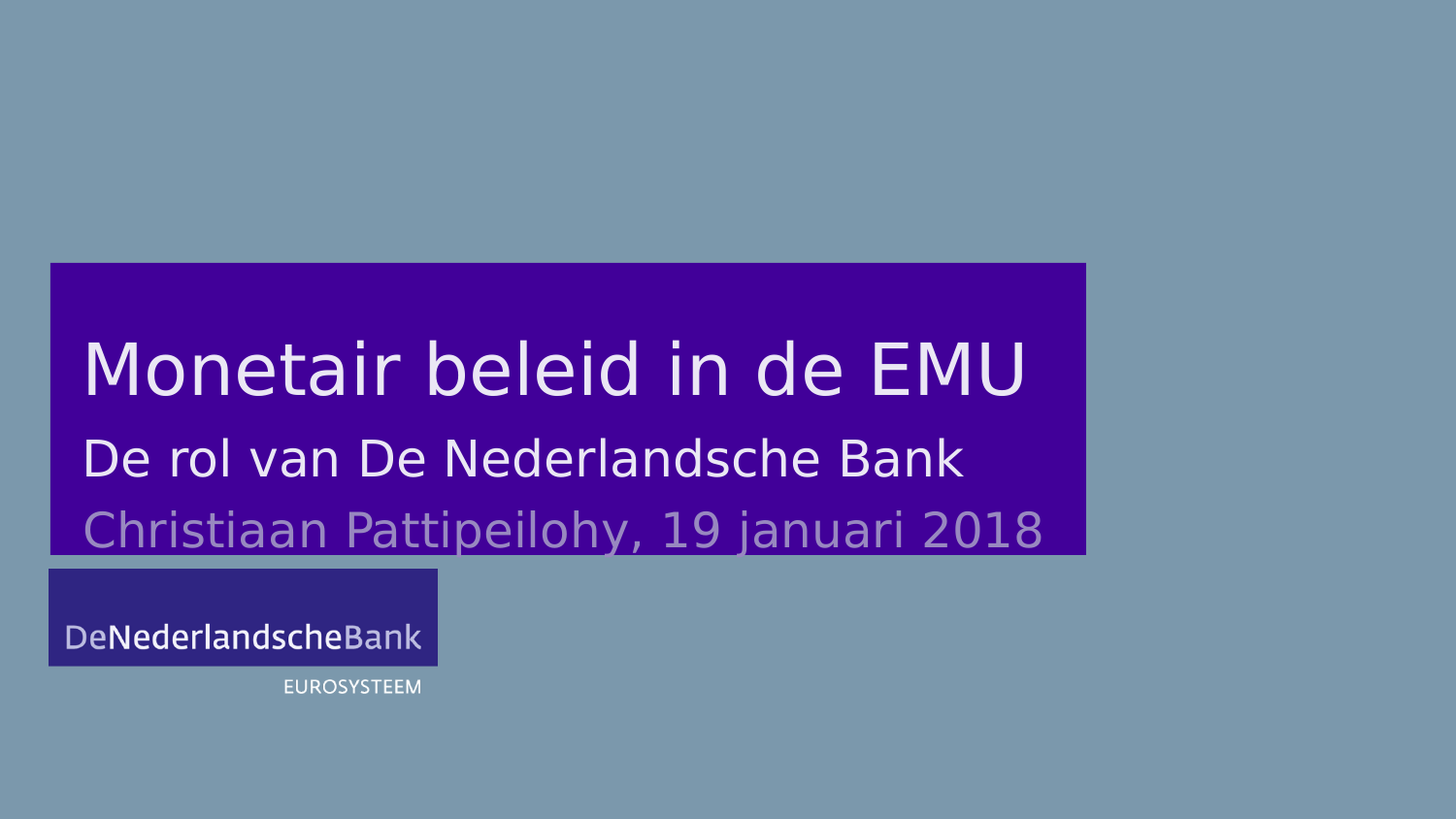

# Monetair beleid in de EMU
De rol van De Nederlandsche Bank
Christiaan Pattipeilohy, 19 januari 2018